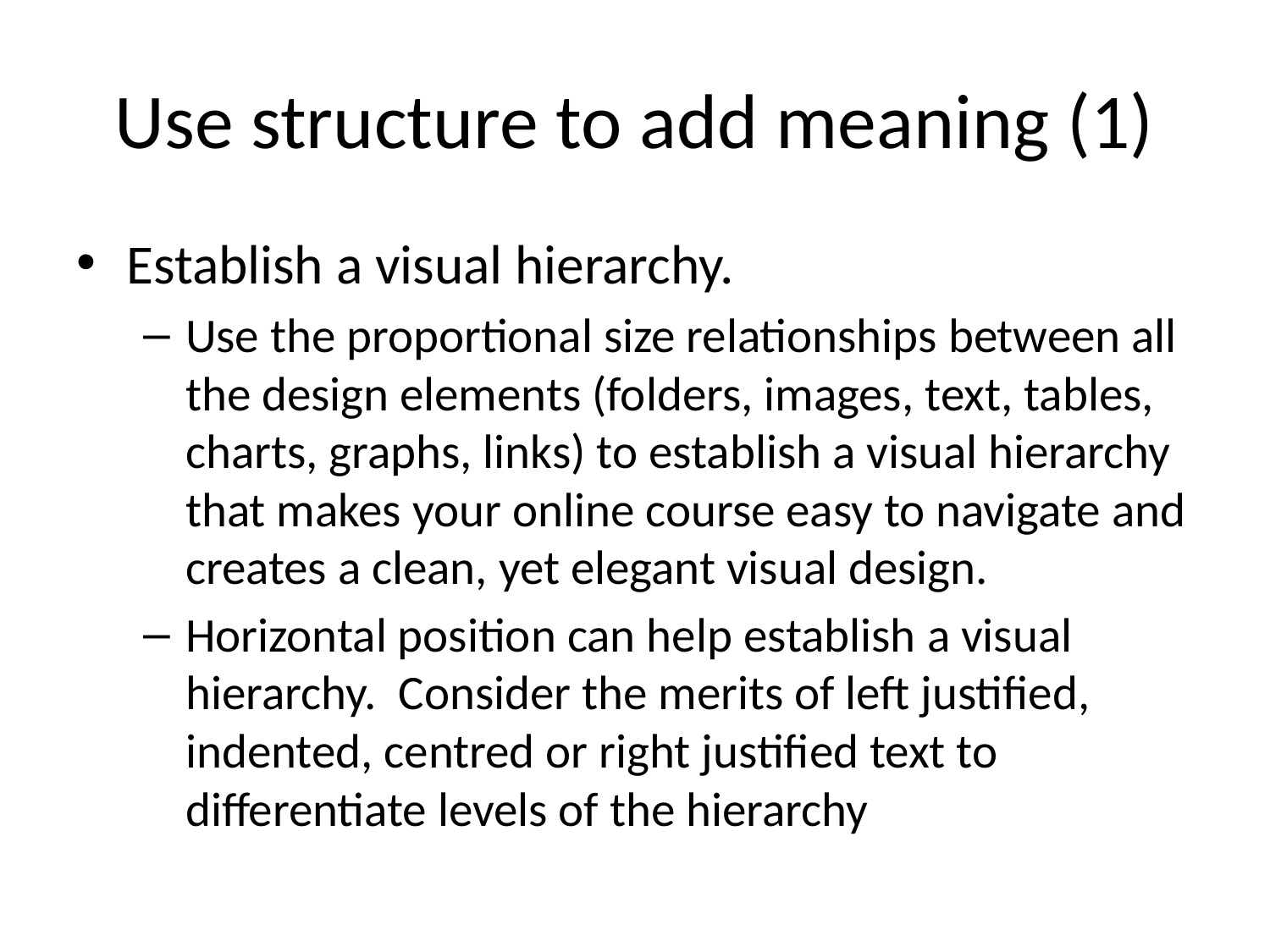

# Use structure to add meaning (1)
Establish a visual hierarchy.
Use the proportional size relationships between all the design elements (folders, images, text, tables, charts, graphs, links) to establish a visual hierarchy that makes your online course easy to navigate and creates a clean, yet elegant visual design.
Horizontal position can help establish a visual hierarchy.  Consider the merits of left justified, indented, centred or right justified text to differentiate levels of the hierarchy